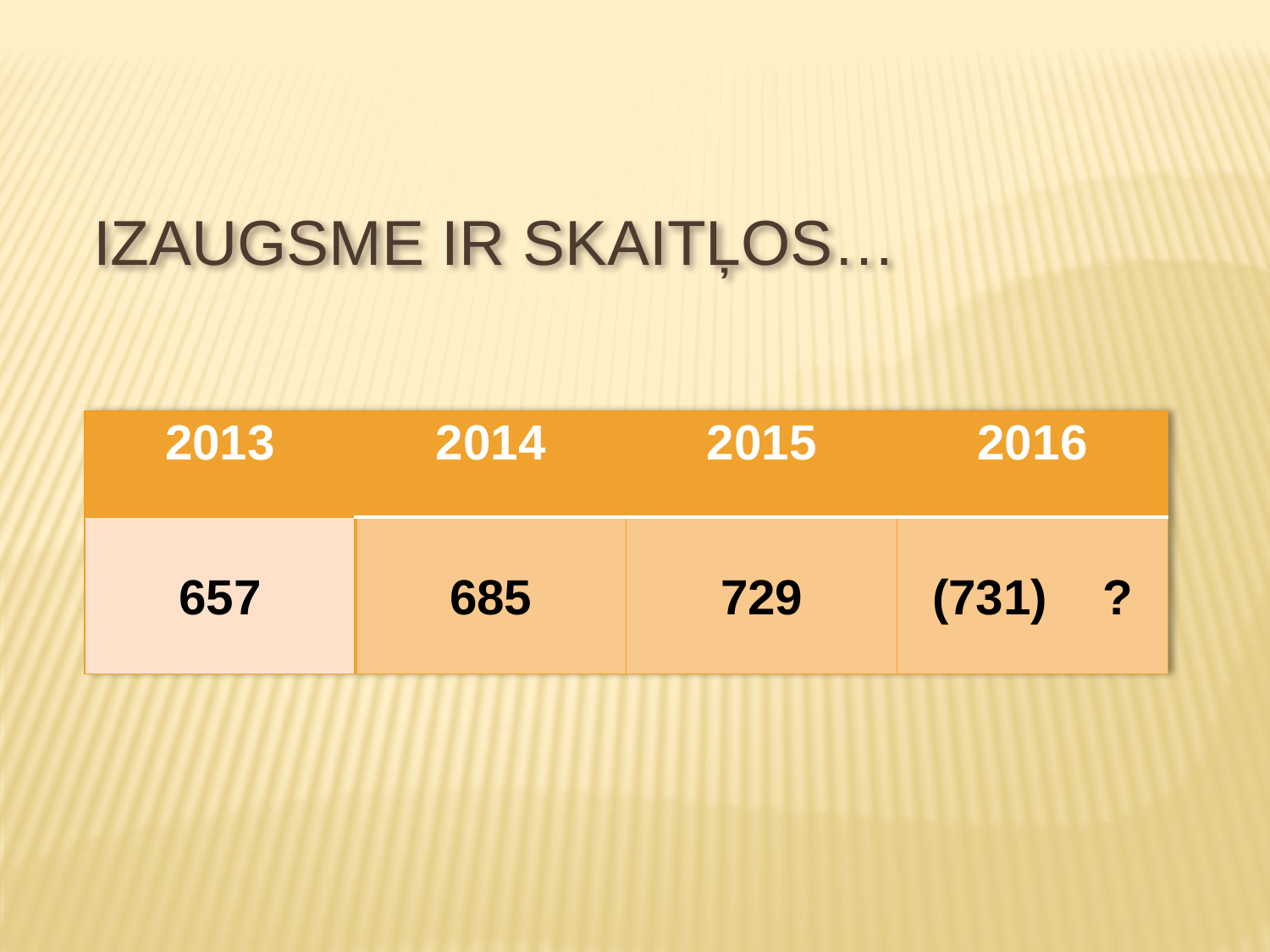

Izaugsme ir skaitļos…
| 2013 | 2014 | 2015 | 2016 |
| --- | --- | --- | --- |
| 657 | 685 | 729 | (731) ? |